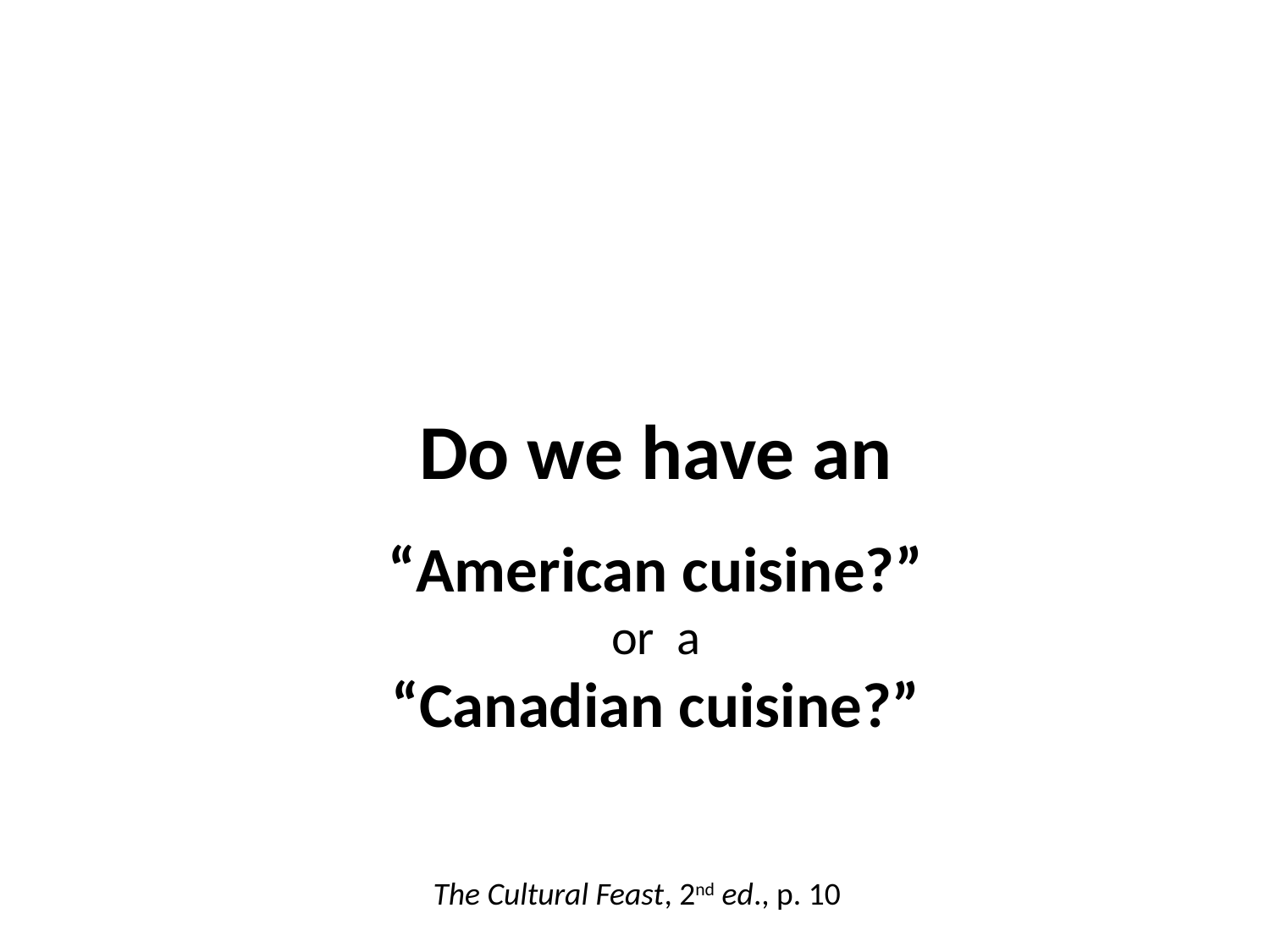

Do we have an

“American cuisine?”
or  a
“Canadian cuisine?”

The Cultural Feast, 2nd ed., p. 10